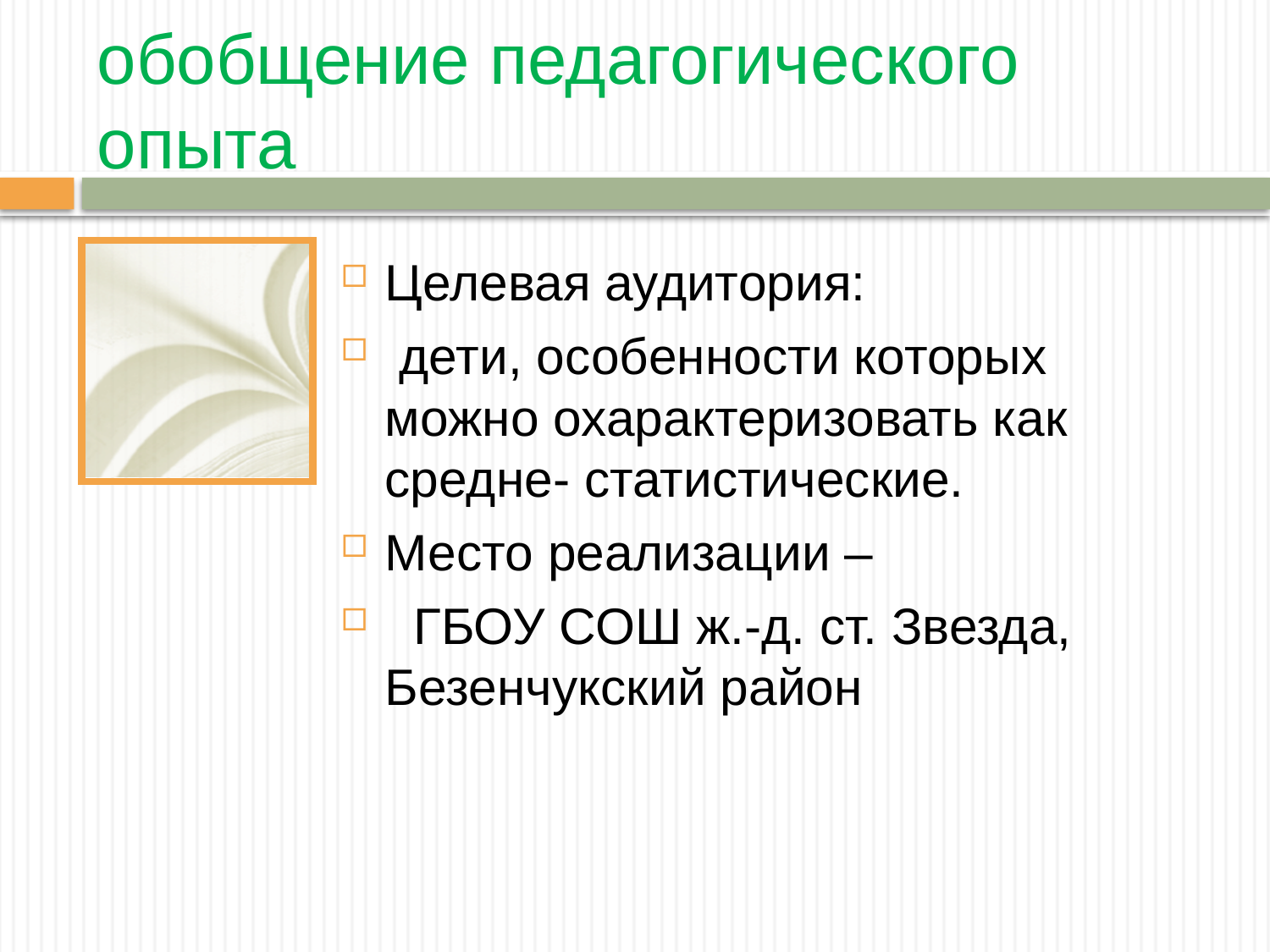

# обобщение педагогического опыта
Целевая аудитория:
 дети, особенности которых можно охарактеризовать как средне- статистические.
Место реализации –
  ГБОУ СОШ ж.-д. ст. Звезда, Безенчукский район